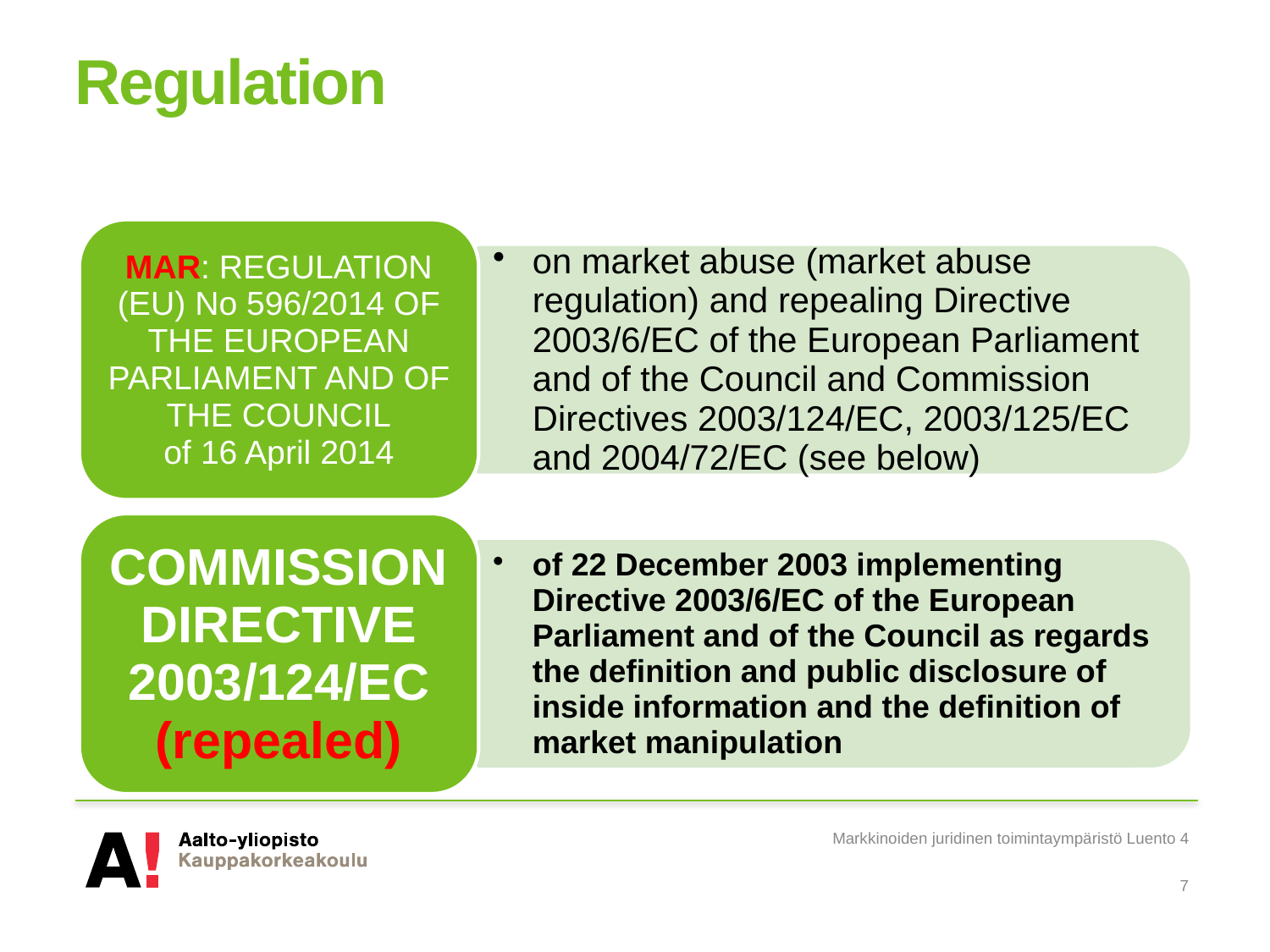

# Regulation
MAR: REGULATION (EU) No 596/2014 OF THE EUROPEAN PARLIAMENT AND OF THE COUNCIL
of 16 April 2014
on market abuse (market abuse regulation) and repealing Directive 2003/6/EC of the European Parliament and of the Council and Commission Directives 2003/124/EC, 2003/125/EC and 2004/72/EC (see below)
COMMISSION DIRECTIVE 2003/124/EC
(repealed)
of 22 December 2003 implementing Directive 2003/6/EC of the European Parliament and of the Council as regards the definition and public disclosure of inside information and the definition of market manipulation

Markkinoiden juridinen toimintaympäristö Luento 4
7